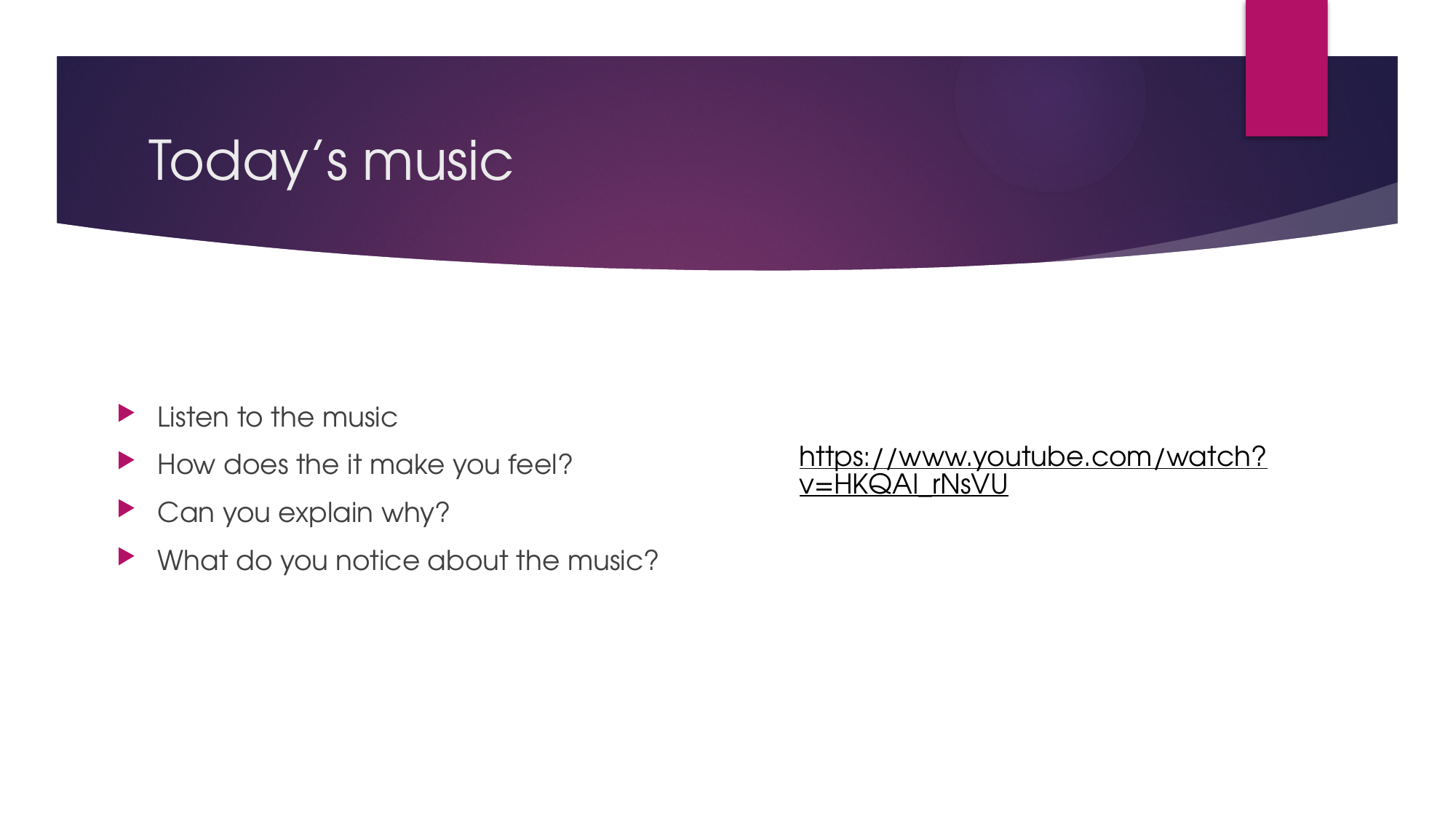

# Today’s music
Listen to the music
How does the it make you feel?
Can you explain why?
What do you notice about the music?
https://www.youtube.com/watch?v=HKQAI_rNsVU